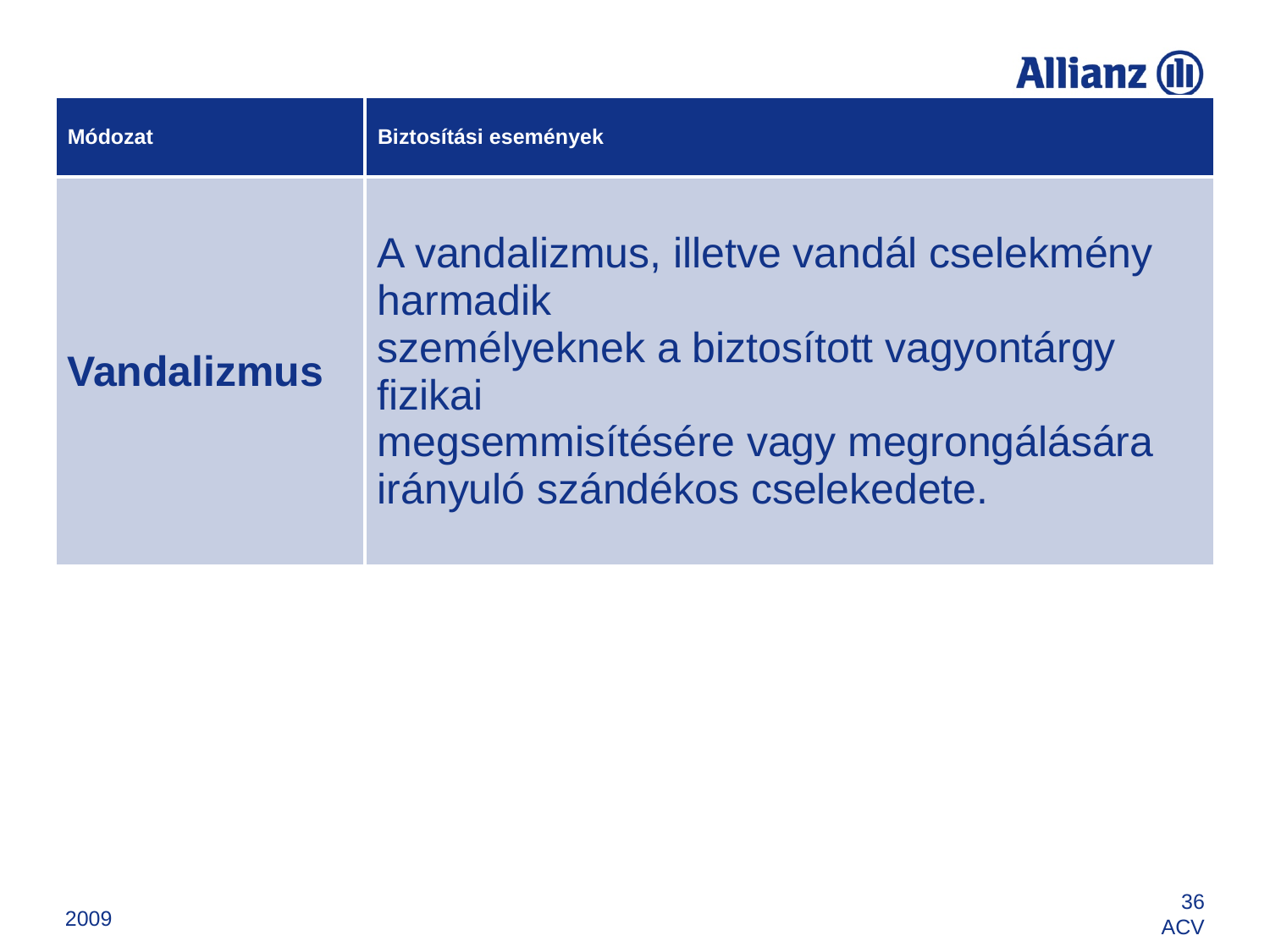

| Módozat | Biztosítási események |
| --- | --- |
| Vandalizmus | A vandalizmus, illetve vandál cselekmény harmadik személyeknek a biztosított vagyontárgy fizikai megsemmisítésére vagy megrongálására irányuló szándékos cselekedete. |

2009
36
ACV